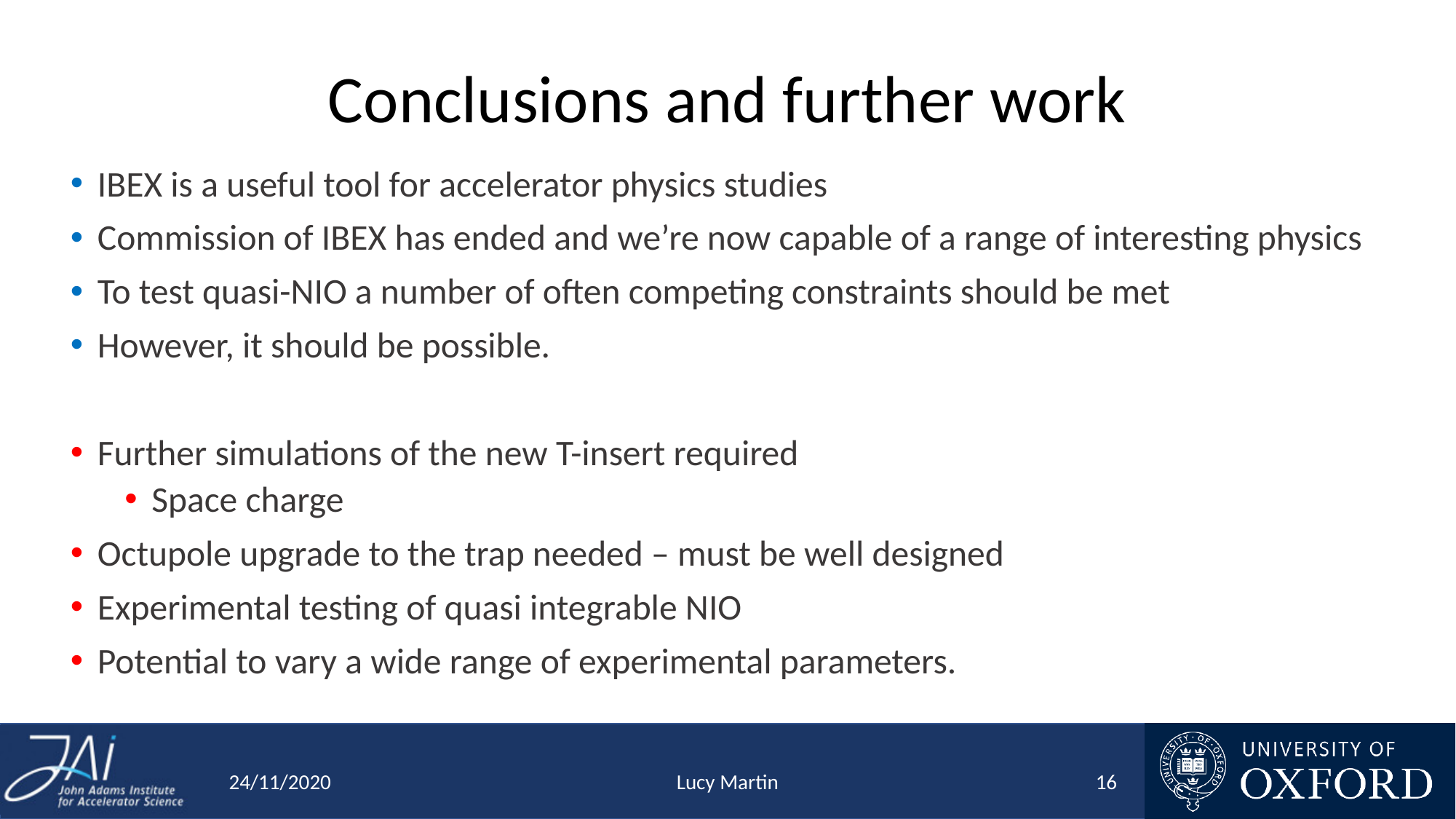

# Conclusions and further work
IBEX is a useful tool for accelerator physics studies
Commission of IBEX has ended and we’re now capable of a range of interesting physics
To test quasi-NIO a number of often competing constraints should be met
However, it should be possible.

Further simulations of the new T-insert required
Space charge
Octupole upgrade to the trap needed – must be well designed
Experimental testing of quasi integrable NIO
Potential to vary a wide range of experimental parameters.

24/11/2020
Lucy Martin
16